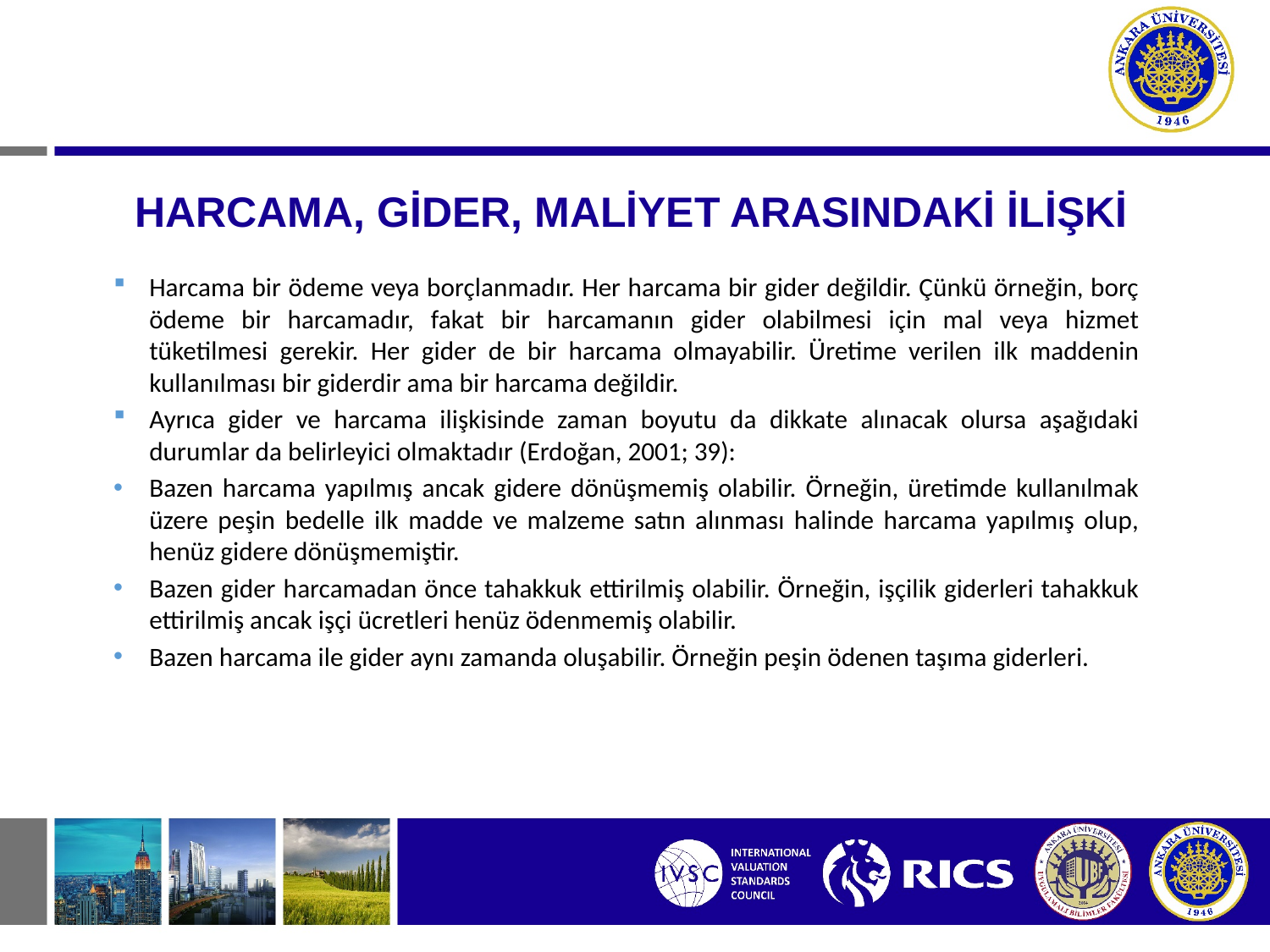

# HARCAMA, GİDER, MALİYET ARASINDAKİ İLİŞKİ
Harcama bir ödeme veya borçlanmadır. Her harcama bir gider değildir. Çünkü örneğin, borç ödeme bir harcamadır, fakat bir harcamanın gider olabilmesi için mal veya hizmet tüketilmesi gerekir. Her gider de bir harcama olmayabilir. Üretime verilen ilk maddenin kullanılması bir giderdir ama bir harcama değildir.
Ayrıca gider ve harcama ilişkisinde zaman boyutu da dikkate alınacak olursa aşağıdaki durumlar da belirleyici olmaktadır (Erdoğan, 2001; 39):
Bazen harcama yapılmış ancak gidere dönüşmemiş olabilir. Örneğin, üretimde kullanılmak üzere peşin bedelle ilk madde ve malzeme satın alınması halinde harcama yapılmış olup, henüz gidere dönüşmemiştir.
Bazen gider harcamadan önce tahakkuk ettirilmiş olabilir. Örneğin, işçilik giderleri tahakkuk ettirilmiş ancak işçi ücretleri henüz ödenmemiş olabilir.
Bazen harcama ile gider aynı zamanda oluşabilir. Örneğin peşin ödenen taşıma giderleri.